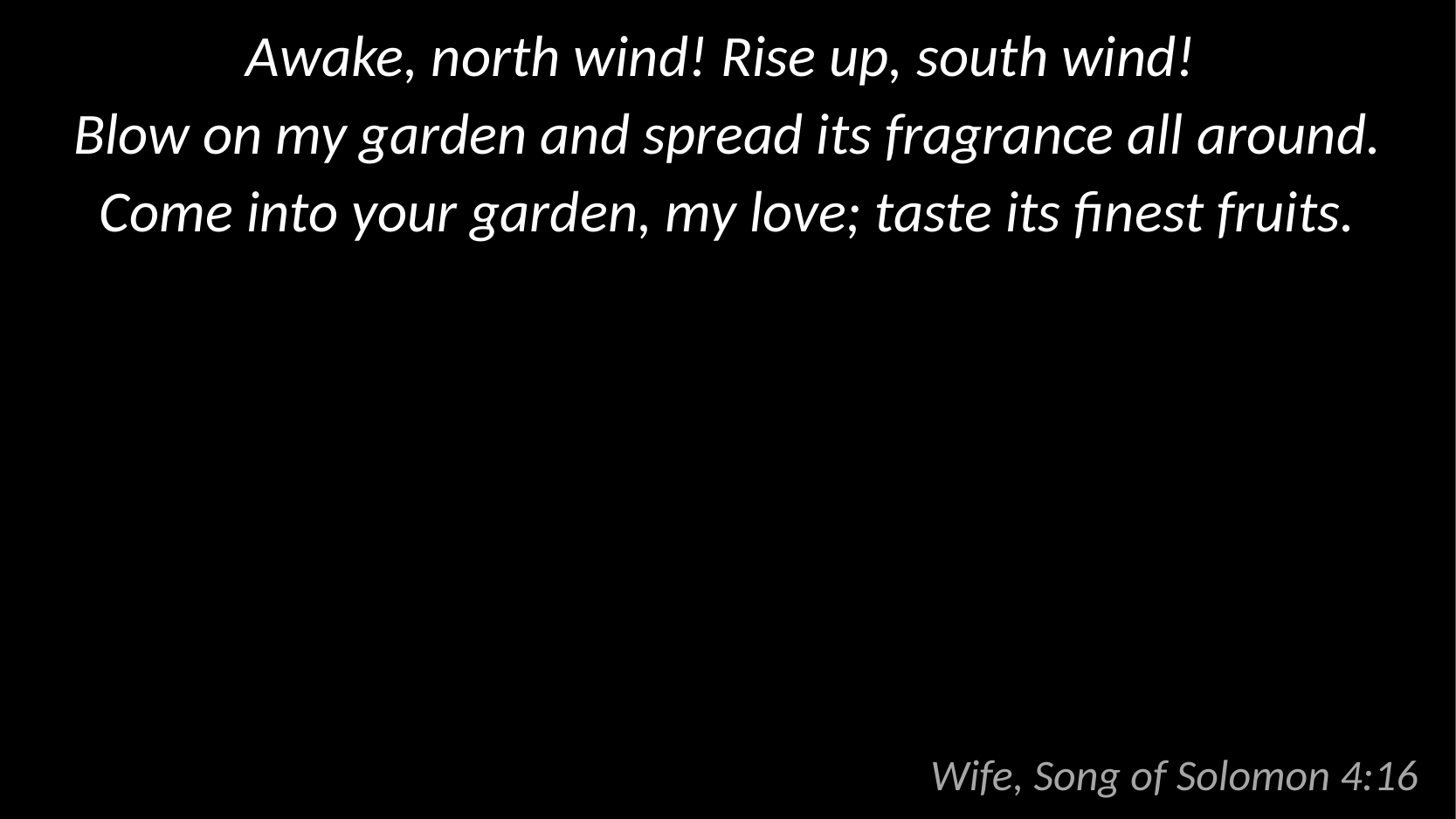

Awake, north wind! Rise up, south wind!
Blow on my garden and spread its fragrance all around.
Come into your garden, my love; taste its finest fruits.
# Wife, Song of Solomon 4:16